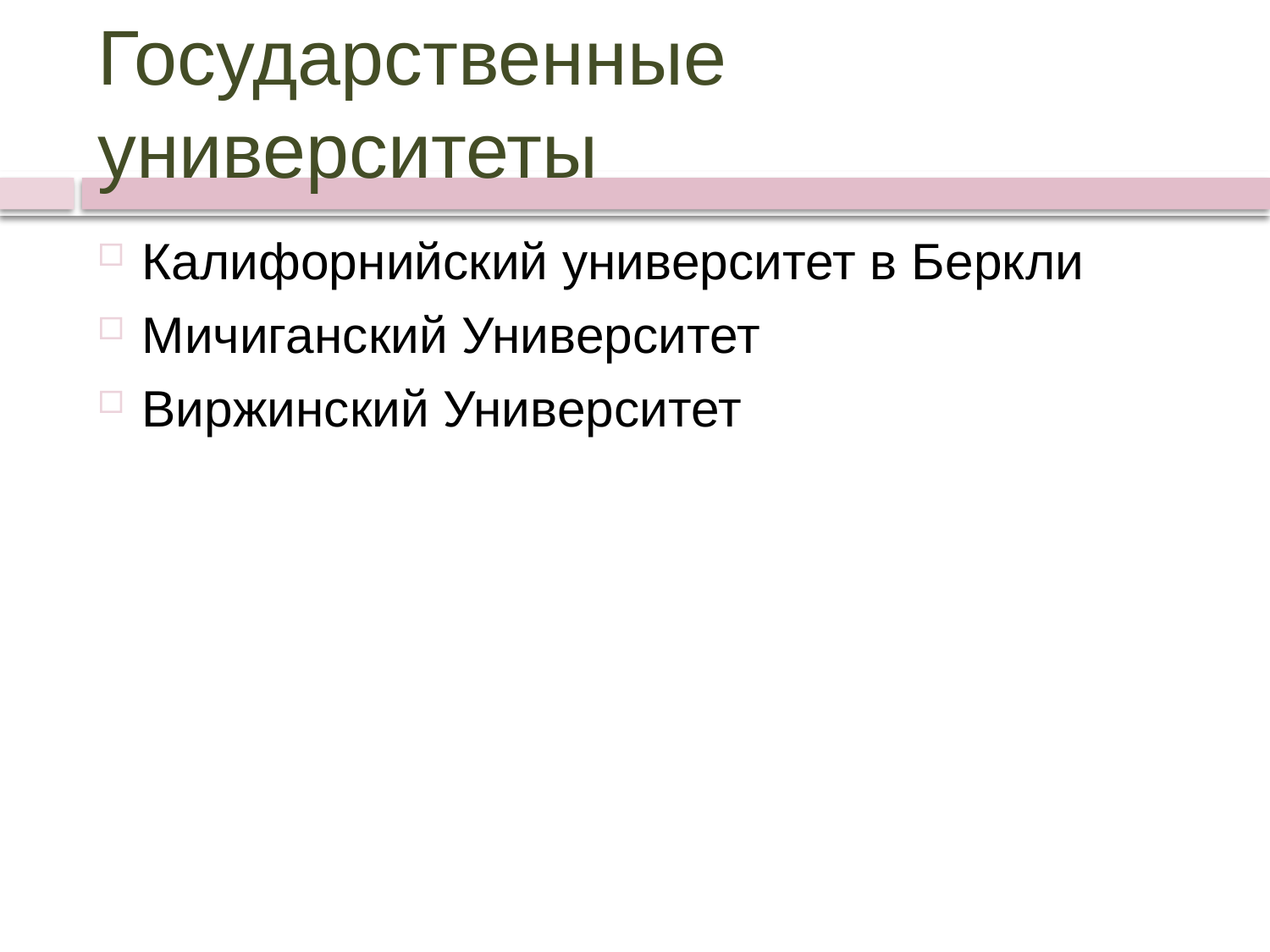

# Государственные университеты
Калифорнийский университет в Беркли
Мичиганский Университет
Виржинский Университет